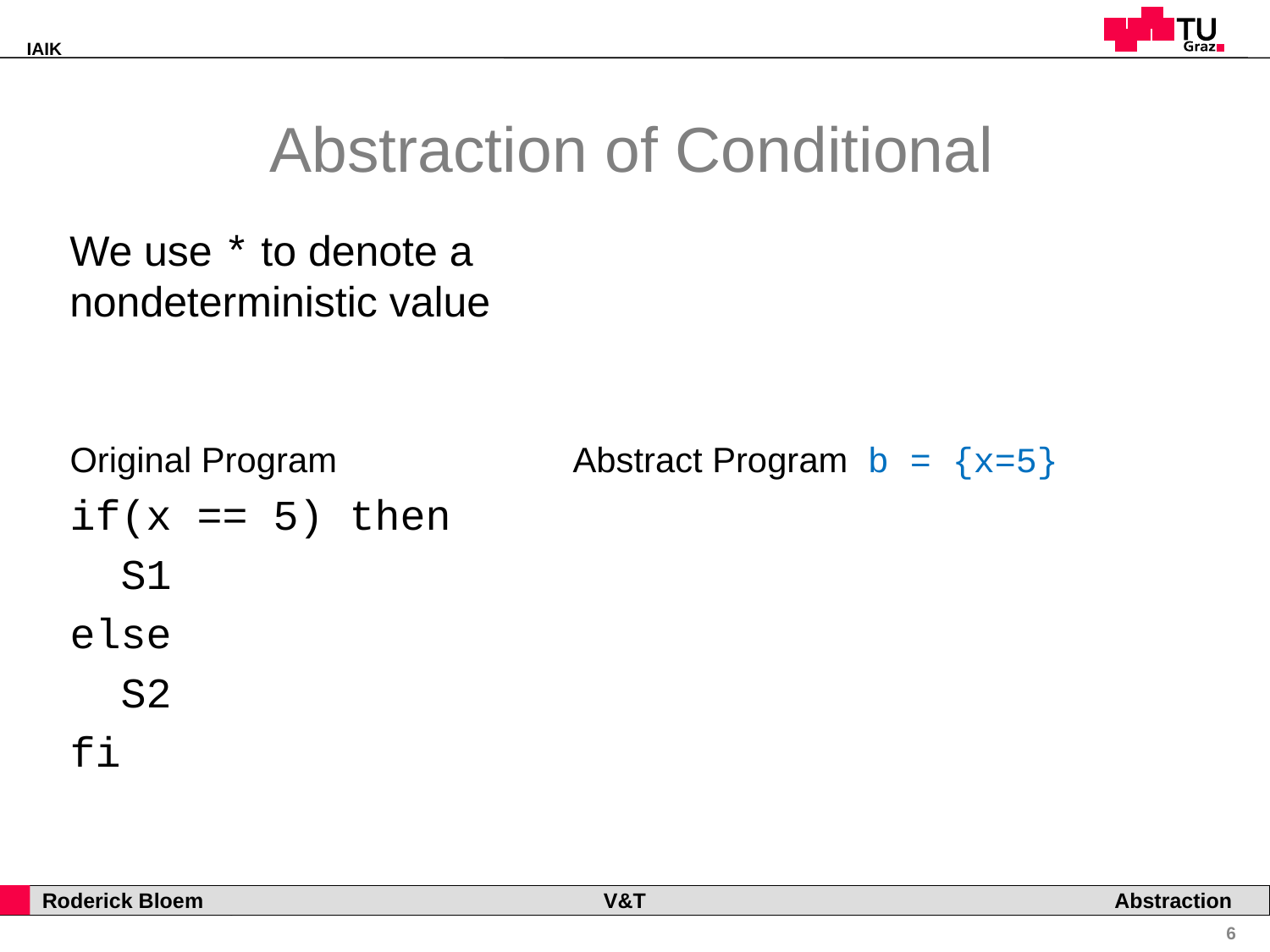

# Abstraction of Conditional
We use * to denote a nondeterministic value
Original Program
if(x == 5) then
  S1
else
  S2
fi
Abstract Program  b = {x=5}
if(b?*:F) then
  S1
else
  S2
fi